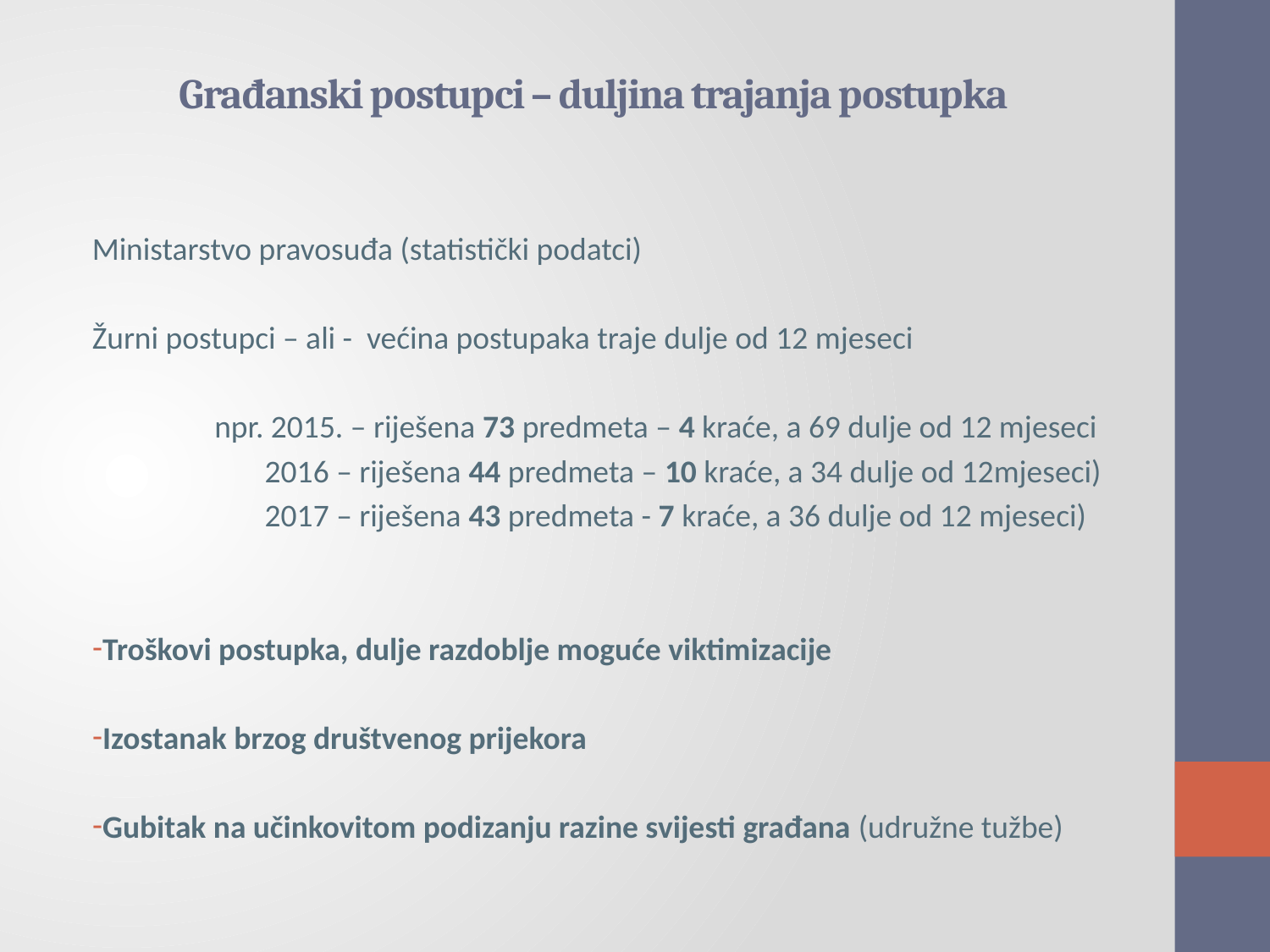

# Građanski postupci – duljina trajanja postupka
Ministarstvo pravosuđa (statistički podatci)

Žurni postupci – ali -  većina postupaka traje dulje od 12 mjeseci

                 npr. 2015. – riješena 73 predmeta – 4 kraće, a 69 dulje od 12 mjeseci
                        2016 – riješena 44 predmeta – 10 kraće, a 34 dulje od 12mjeseci)
                        2017 – riješena 43 predmeta - 7 kraće, a 36 dulje od 12 mjeseci)

Troškovi postupka, dulje razdoblje moguće viktimizacije

Izostanak brzog društvenog prijekora

Gubitak na učinkovitom podizanju razine svijesti građana (udružne tužbe)